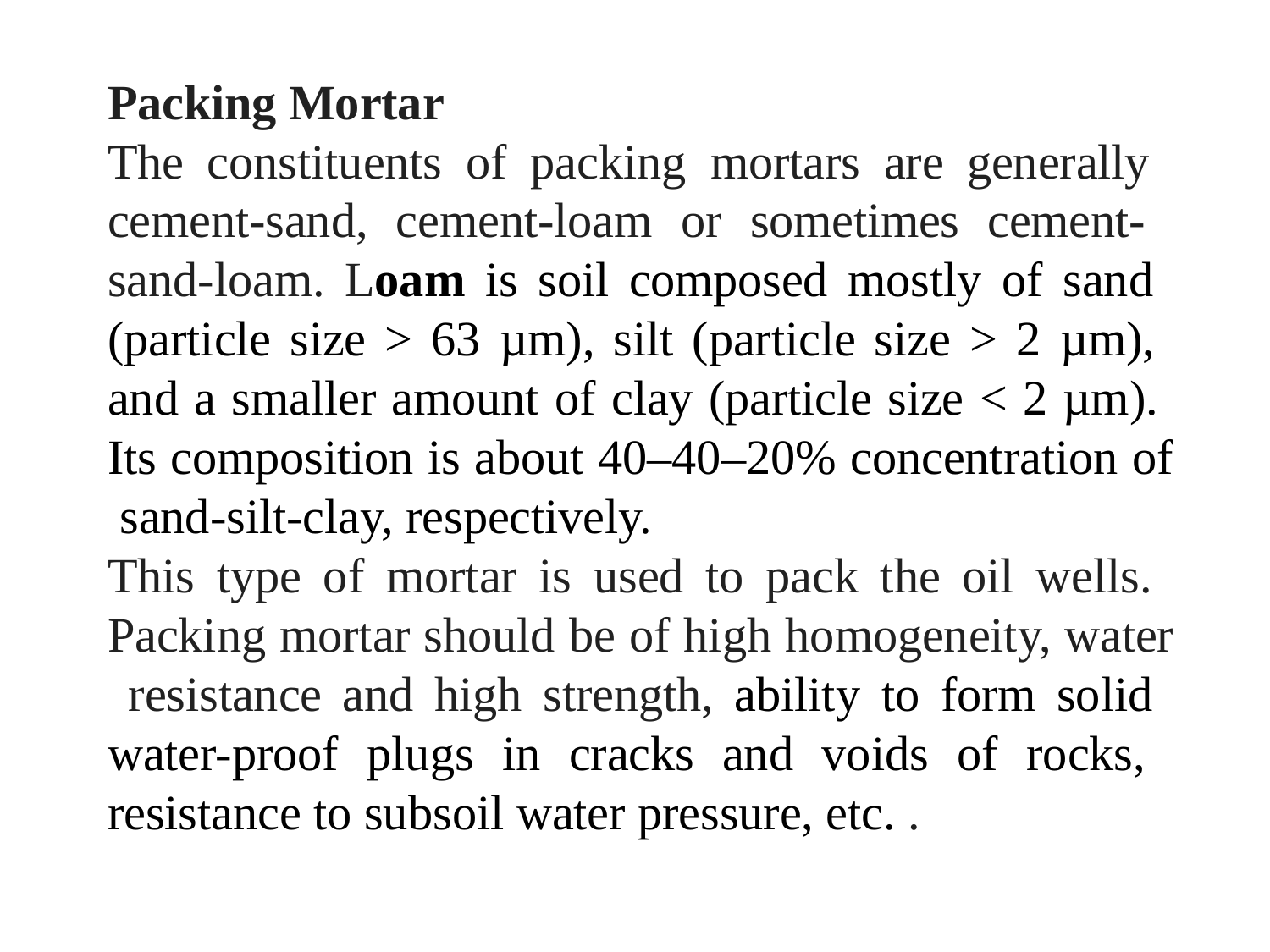

Packing Mortar
The constituents of packing mortars are generally  cement-sand, cement-loam or sometimes cement-  sand-loam. Loam is soil composed mostly of sand  (particle size > 63 µm), silt (particle size > 2 µm),  and a smaller amount of clay (particle size < 2 µm).  Its composition is about 40–40–20% concentration of  sand-silt-clay, respectively.
This type of mortar is used to pack the oil wells.  Packing mortar should be of high homogeneity, water  resistance and high strength, ability to form solid  water-proof plugs in cracks and voids of rocks,  resistance to subsoil water pressure, etc. .